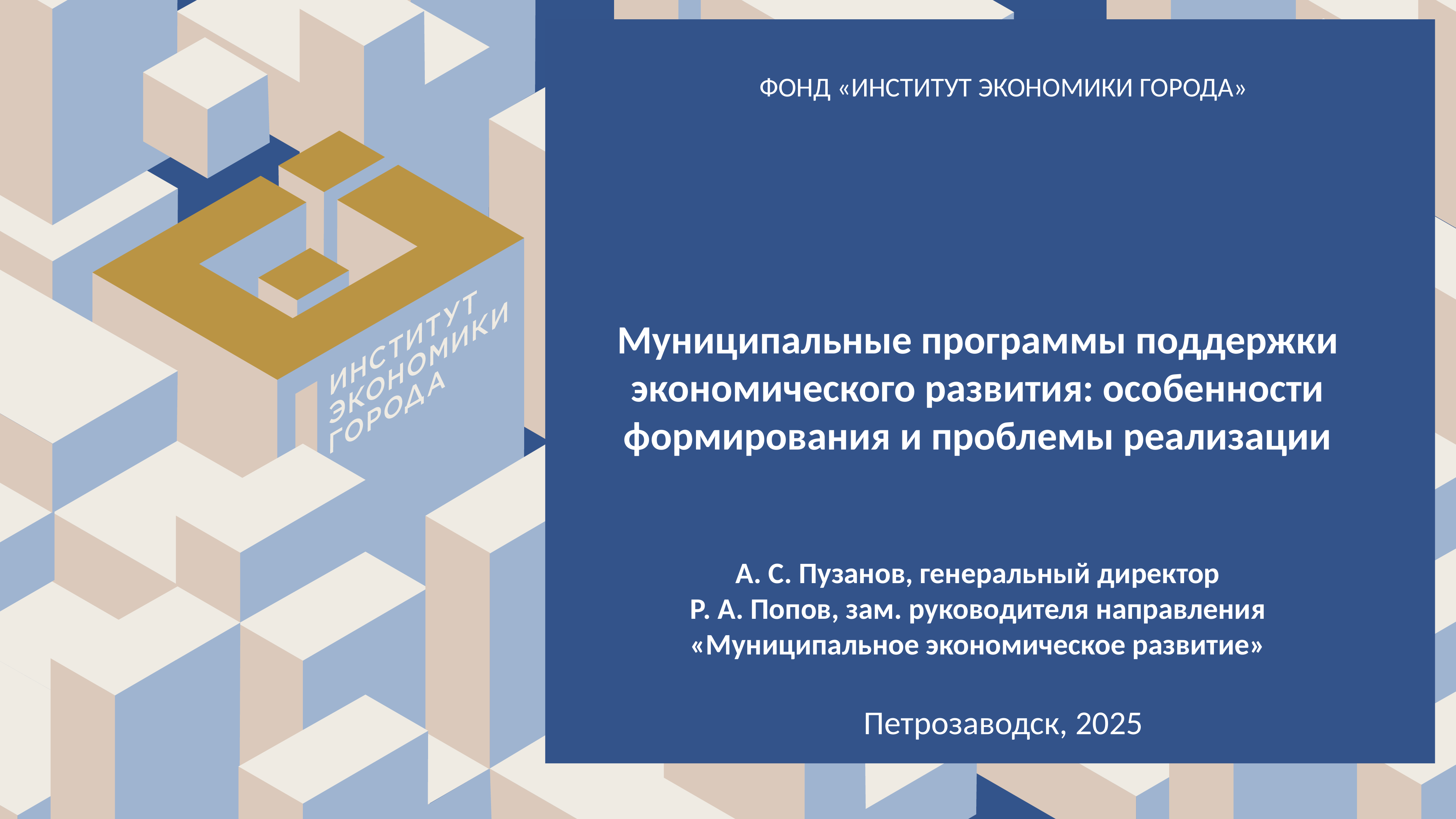

ФОНД «ИНСТИТУТ ЭКОНОМИКИ ГОРОДА»
# Муниципальные программы поддержки экономического развития: особенности формирования и проблемы реализации А. С. Пузанов, генеральный директор Р. А. Попов, зам. руководителя направления «Муниципальное экономическое развитие»
Петрозаводск, 2025